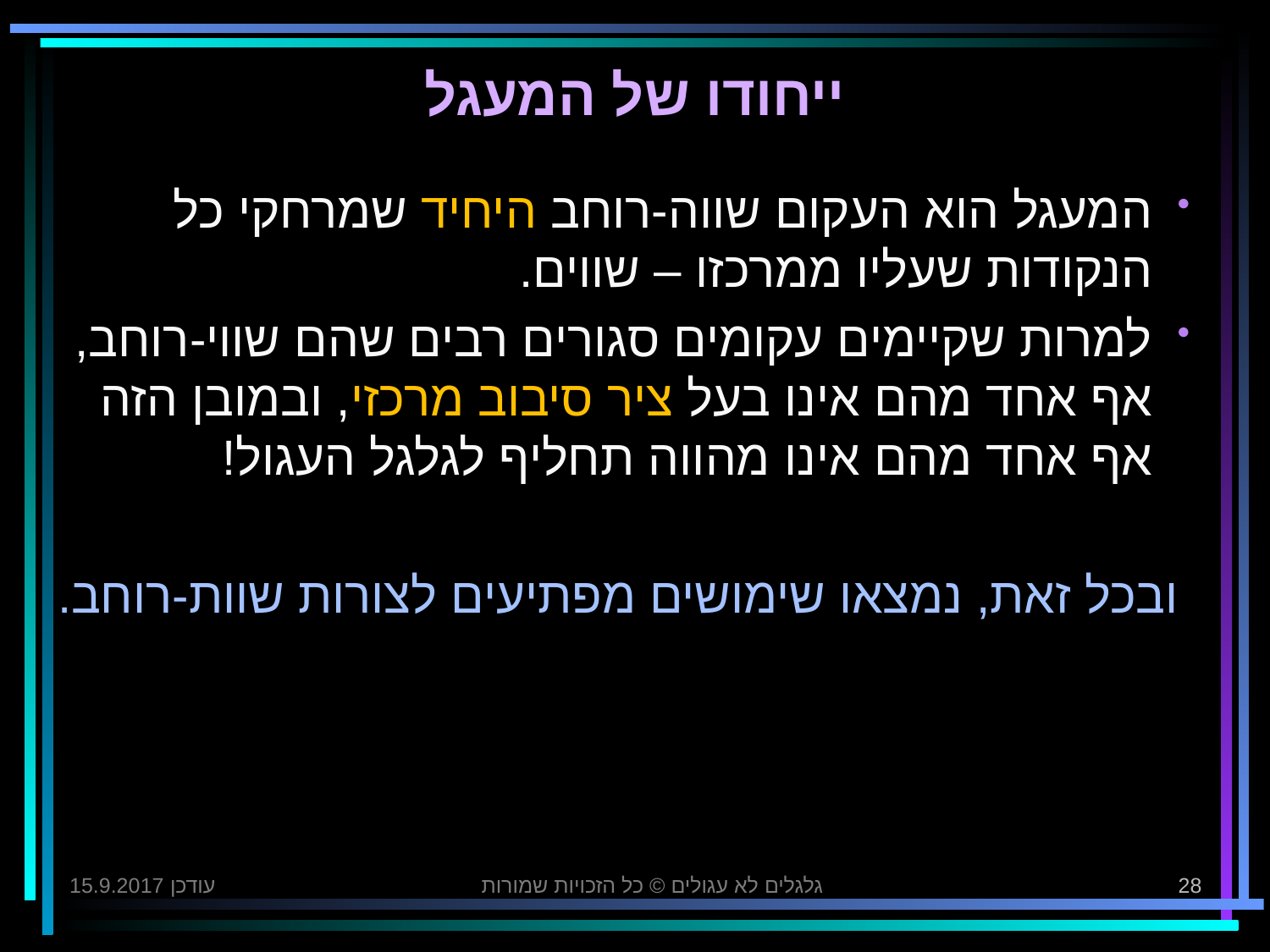

# ייחודו של המעגל
המעגל הוא העקום שווה-רוחב היחיד שמרחקי כל הנקודות שעליו ממרכזו – שווים.
למרות שקיימים עקומים סגורים רבים שהם שווי-רוחב,
אף אחד מהם אינו בעל ציר סיבוב מרכזי, ובמובן הזה אף אחד מהם אינו מהווה תחליף לגלגל העגול!

ובכל זאת, נמצאו שימושים מפתיעים לצורות שוות-רוחב.